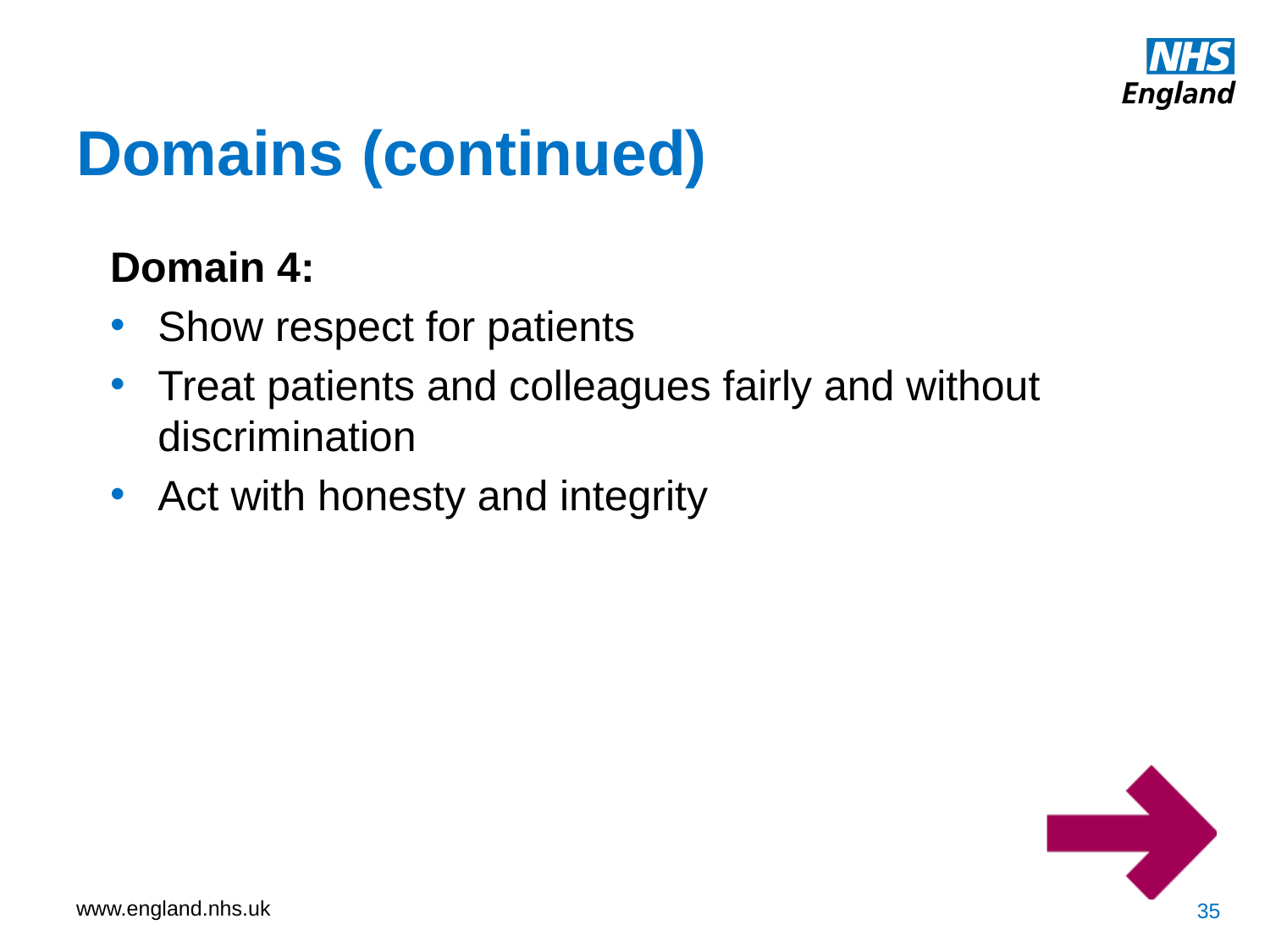

Domains (continued)
Domain 4:
Show respect for patients
Treat patients and colleagues fairly and without discrimination
Act with honesty and integrity
35